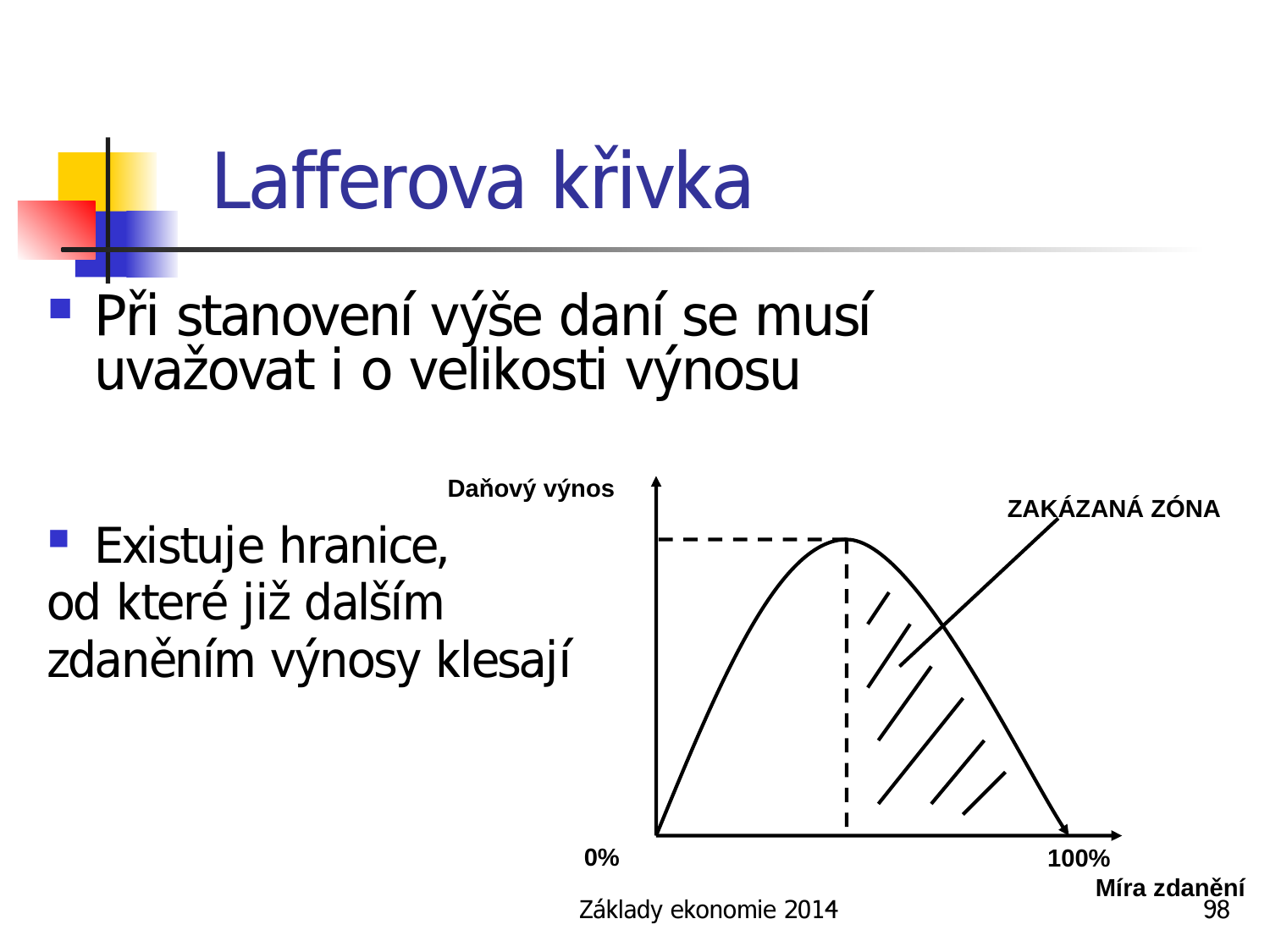

# Lafferova křivka

Při stanovení výše daní se musí uvažovat i o velikosti výnosu

Existuje hranice,
od které již dalším
zdaněním výnosy klesají

Daňový výnos

ZAKÁZANÁ ZÓNA

0%

100%
         Míra zdanění
Základy ekonomie 2014
98